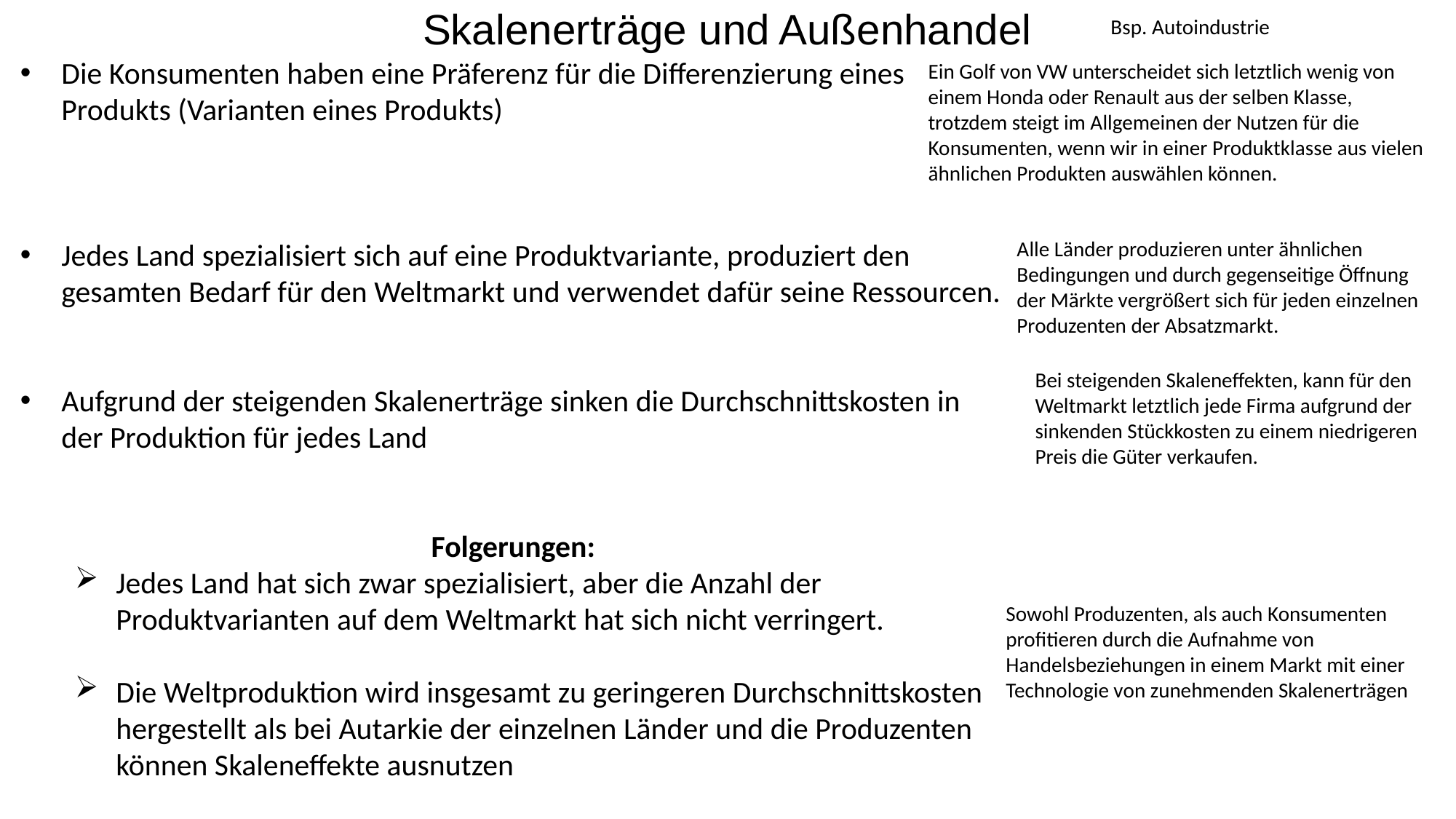

Skalenerträge und Außenhandel
Bsp. Autoindustrie

Die Konsumenten haben eine Präferenz für die Differenzierung eines Produkts (Varianten eines Produkts)

Jedes Land spezialisiert sich auf eine Produktvariante, produziert den gesamten Bedarf für den Weltmarkt und verwendet dafür seine Ressourcen.

Aufgrund der steigenden Skalenerträge sinken die Durchschnittskosten in der Produktion für jedes Land

Folgerungen:
Jedes Land hat sich zwar spezialisiert, aber die Anzahl der Produktvarianten auf dem Weltmarkt hat sich nicht verringert.

Die Weltproduktion wird insgesamt zu geringeren Durchschnittskosten hergestellt als bei Autarkie der einzelnen Länder und die Produzenten können Skaleneffekte ausnutzen

Ein Golf von VW unterscheidet sich letztlich wenig von einem Honda oder Renault aus der selben Klasse, trotzdem steigt im Allgemeinen der Nutzen für die Konsumenten, wenn wir in einer Produktklasse aus vielen ähnlichen Produkten auswählen können.

Alle Länder produzieren unter ähnlichen Bedingungen und durch gegenseitige Öffnung der Märkte vergrößert sich für jeden einzelnen Produzenten der Absatzmarkt.

Bei steigenden Skaleneffekten, kann für den Weltmarkt letztlich jede Firma aufgrund der sinkenden Stückkosten zu einem niedrigeren Preis die Güter verkaufen.

Sowohl Produzenten, als auch Konsumenten profitieren durch die Aufnahme von Handelsbeziehungen in einem Markt mit einer Technologie von zunehmenden Skalenerträgen